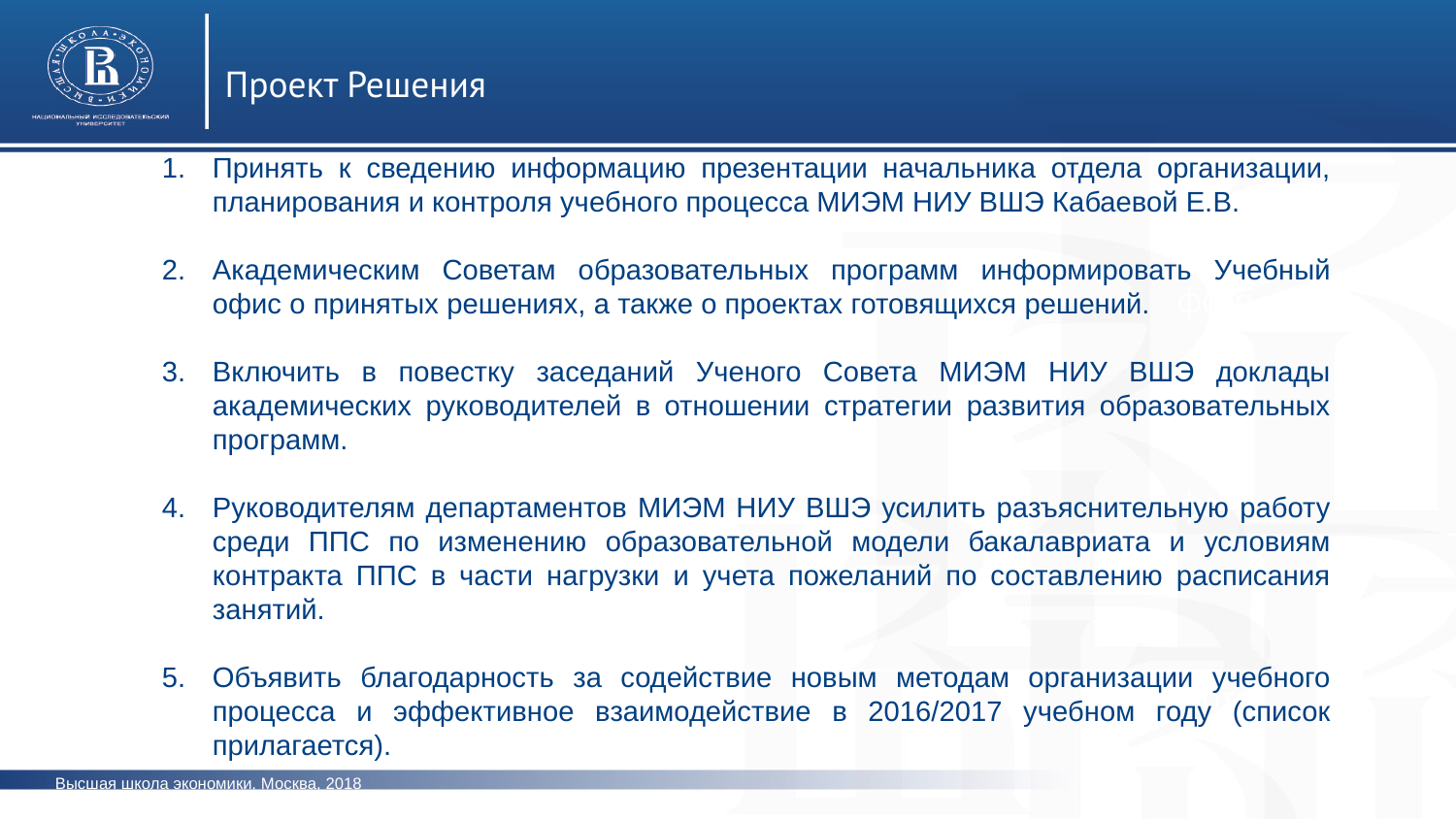

Проект Решения
Принять к сведению информацию презентации начальника отдела организации, планирования и контроля учебного процесса МИЭМ НИУ ВШЭ Кабаевой Е.В.

Академическим Советам образовательных программ информировать Учебный офис о принятых решениях, а также о проектах готовящихся решений.

Включить в повестку заседаний Ученого Совета МИЭМ НИУ ВШЭ доклады академических руководителей в отношении стратегии развития образовательных программ.

Руководителям департаментов МИЭМ НИУ ВШЭ усилить разъяснительную работу среди ППС по изменению образовательной модели бакалавриата и условиям контракта ППС в части нагрузки и учета пожеланий по составлению расписания занятий.

Объявить благодарность за содействие новым методам организации учебного процесса и эффективное взаимодействие в 2016/2017 учебном году (список прилагается).
фото
фото
фото
Высшая школа экономики, Москва, 2018